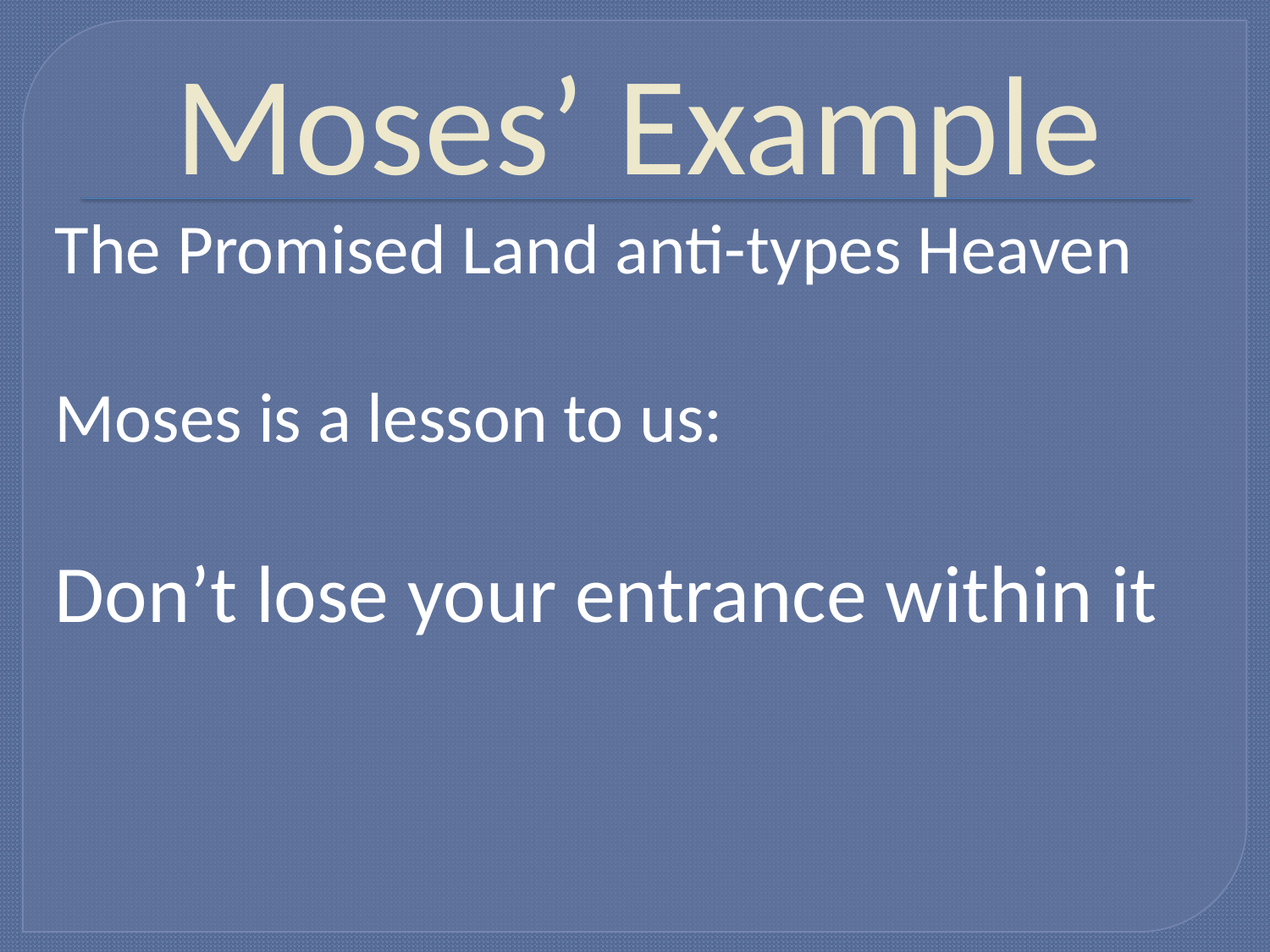

# Moses’ Example
The Promised Land anti-types Heaven

Moses is a lesson to us:

Don’t lose your entrance within it